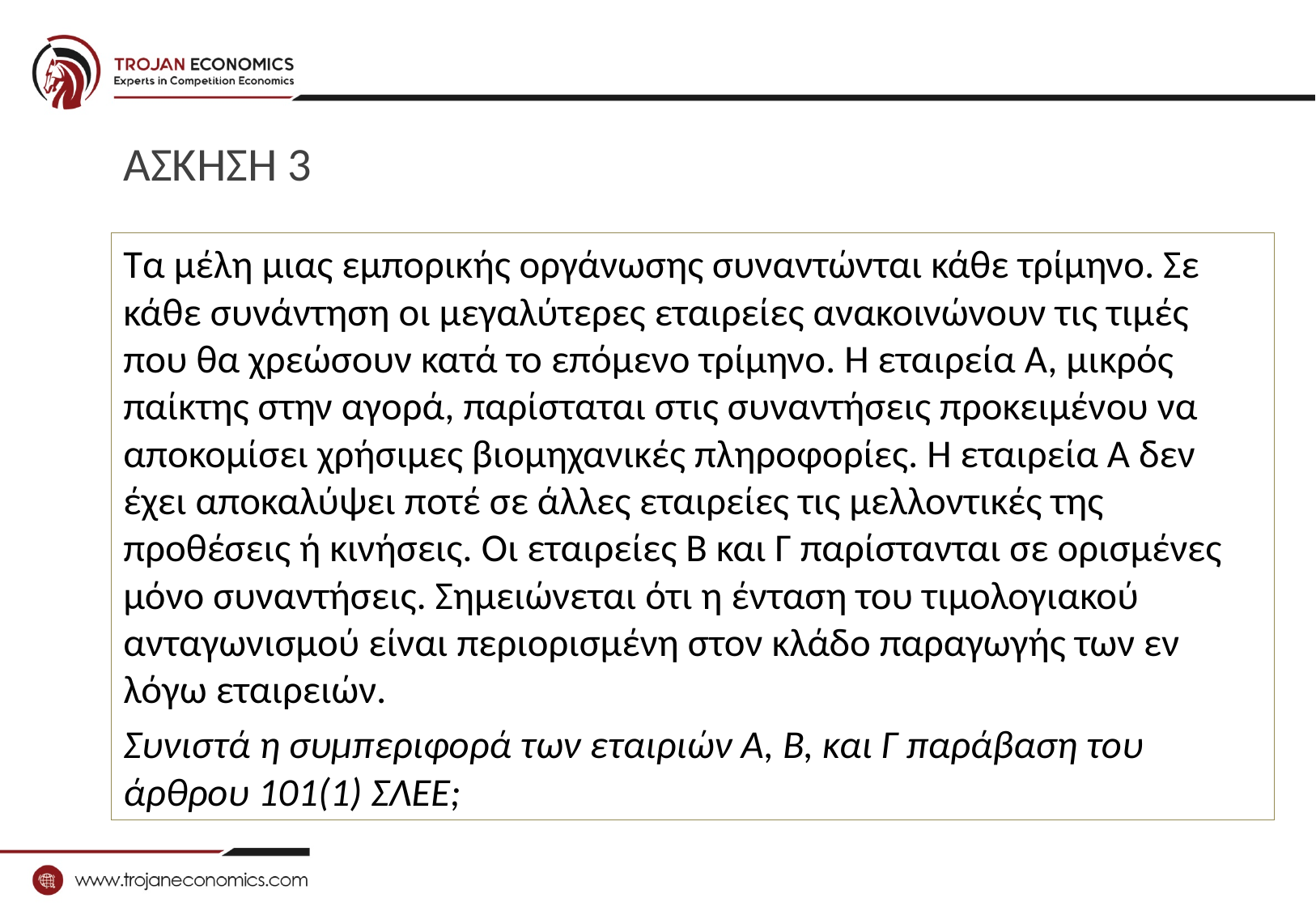

# ΑΣΚΗΣΗ 3
Τα μέλη μιας εμπορικής οργάνωσης συναντώνται κάθε τρίμηνο. Σε κάθε συνάντηση οι μεγαλύτερες εταιρείες ανακοινώνουν τις τιμές που θα χρεώσουν κατά το επόμενο τρίμηνο. Η εταιρεία Α, μικρός παίκτης στην αγορά, παρίσταται στις συναντήσεις προκειμένου να αποκομίσει χρήσιμες βιομηχανικές πληροφορίες. Η εταιρεία Α δεν έχει αποκαλύψει ποτέ σε άλλες εταιρείες τις μελλοντικές της προθέσεις ή κινήσεις. Οι εταιρείες Β και Γ παρίστανται σε ορισμένες μόνο συναντήσεις. Σημειώνεται ότι η ένταση του τιμολογιακού ανταγωνισμού είναι περιορισμένη στον κλάδο παραγωγής των εν λόγω εταιρειών.
Συνιστά η συμπεριφορά των εταιριών Α, Β, και Γ παράβαση του άρθρου 101(1) ΣΛΕΕ;